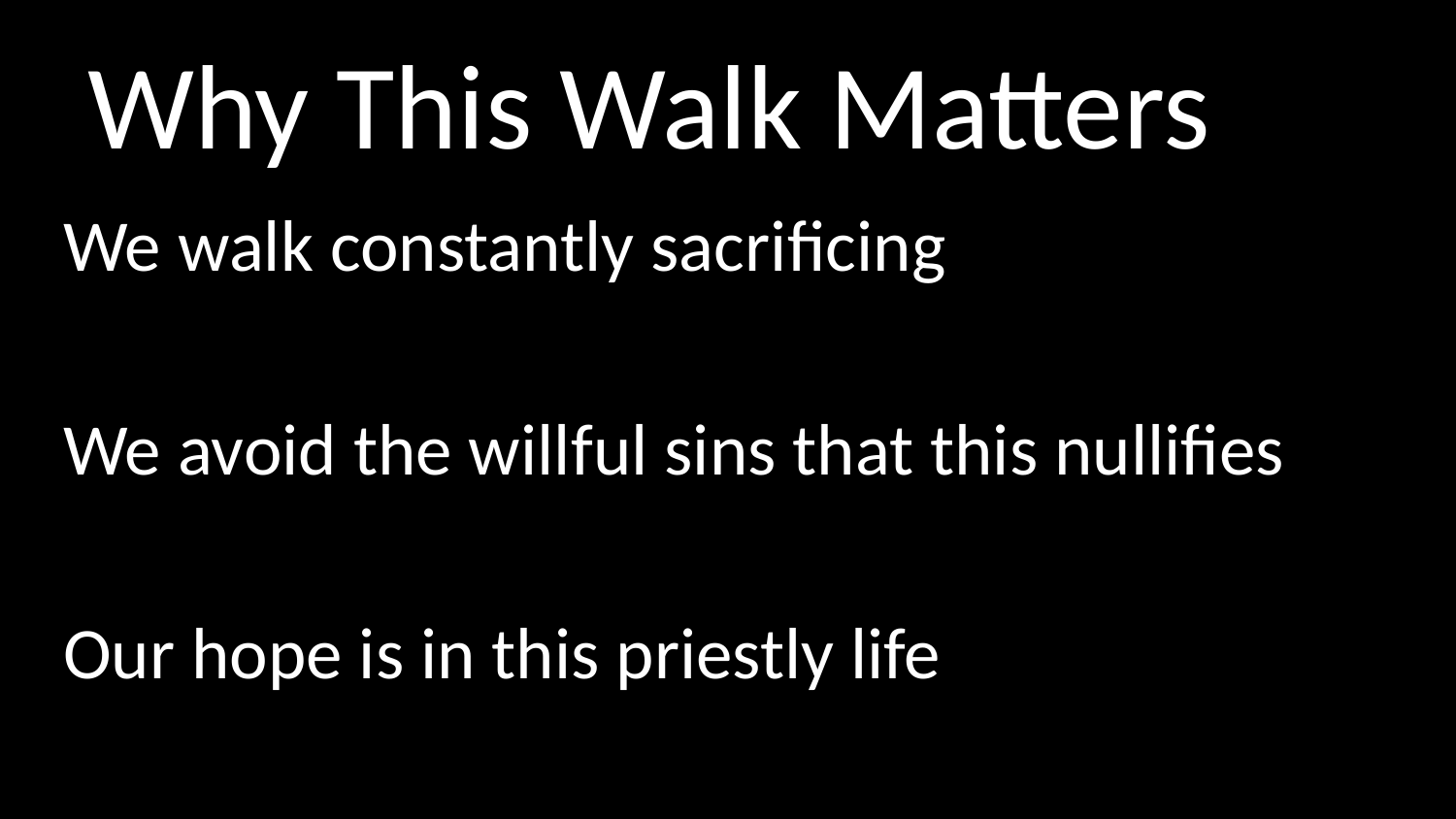

# Why This Walk Matters
We walk constantly sacrificing

We avoid the willful sins that this nullifies

Our hope is in this priestly life